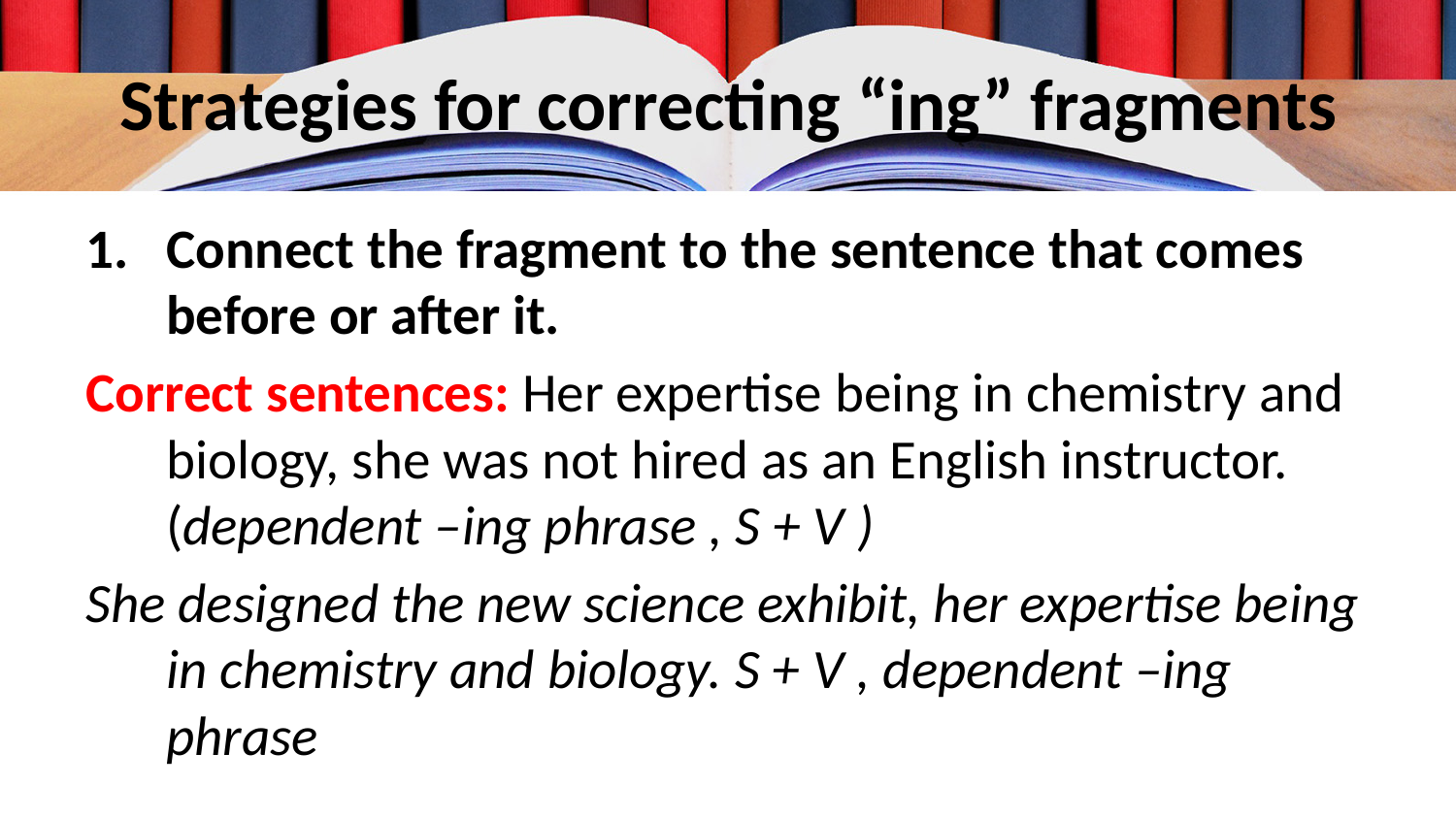

# Strategies for correcting “ing” fragments
Connect the fragment to the sentence that comes before or after it.
Correct sentences: Her expertise being in chemistry and biology, she was not hired as an English instructor. (dependent –ing phrase , S + V )
She designed the new science exhibit, her expertise being in chemistry and biology. S + V , dependent –ing phrase